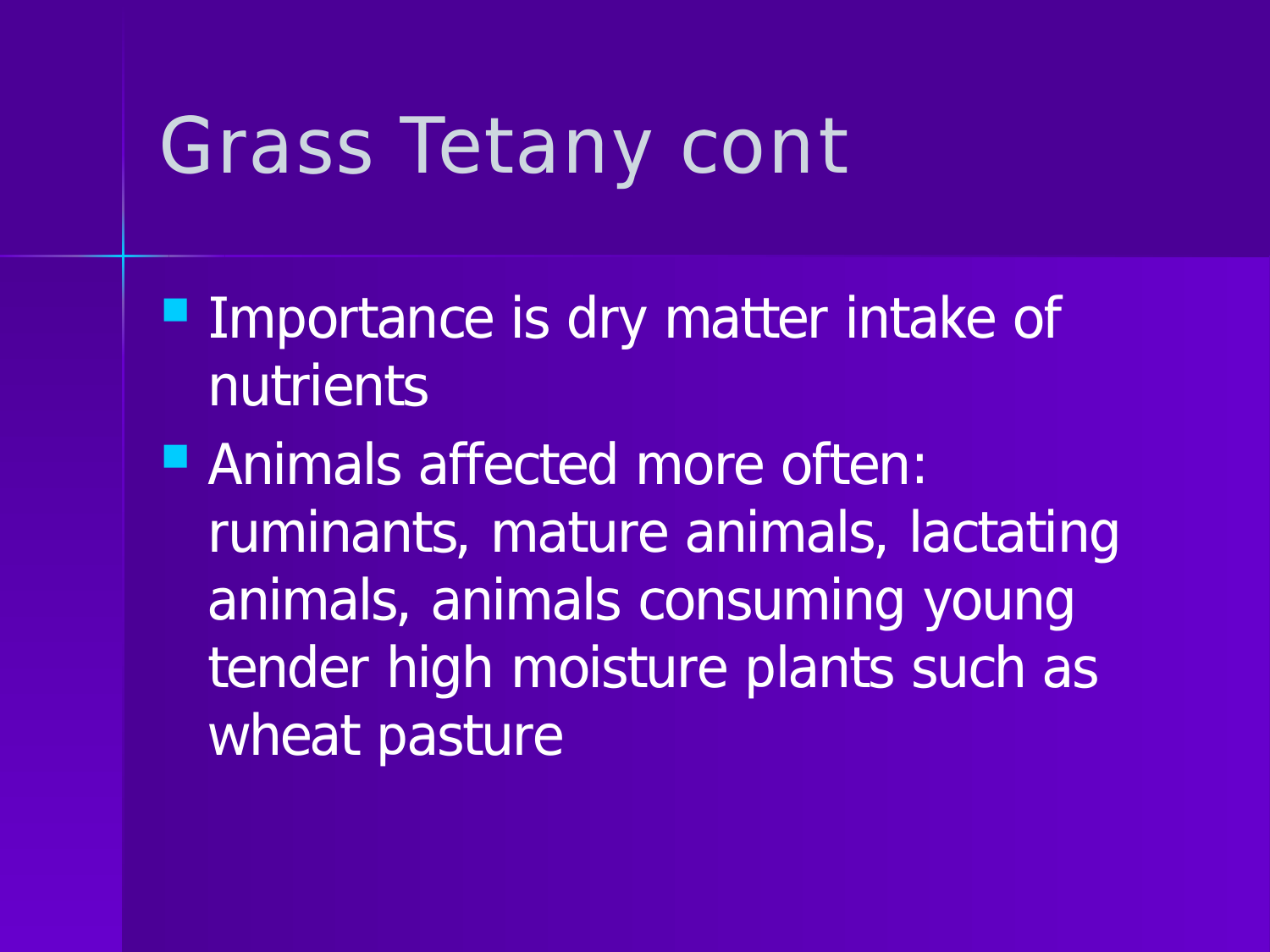

# Grass Tetany cont
Importance is dry matter intake of nutrients
Animals affected more often: ruminants, mature animals, lactating animals, animals consuming young tender high moisture plants such as wheat pasture